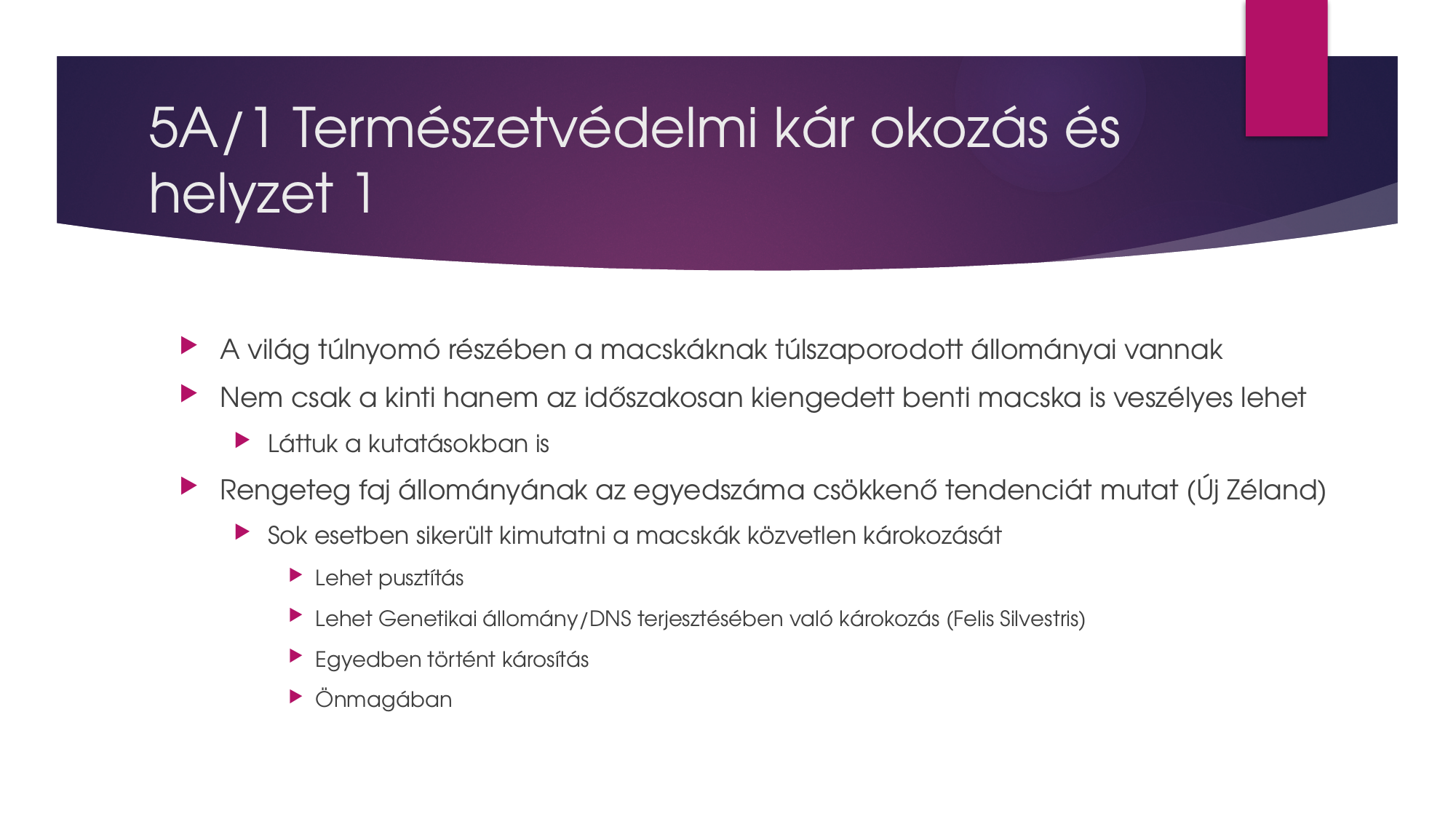

# 5A/1 Természetvédelmi kár okozás és helyzet 1
A világ túlnyomó részében a macskáknak túlszaporodott állományai vannak
Nem csak a kinti hanem az időszakosan kiengedett benti macska is veszélyes lehet
Láttuk a kutatásokban is
Rengeteg faj állományának az egyedszáma csökkenő tendenciát mutat (Új Zéland)
Sok esetben sikerült kimutatni a macskák közvetlen károkozását
Lehet pusztítás
Lehet Genetikai állomány/DNS terjesztésében való károkozás (Felis Silvestris)
Egyedben történt károsítás
Önmagában